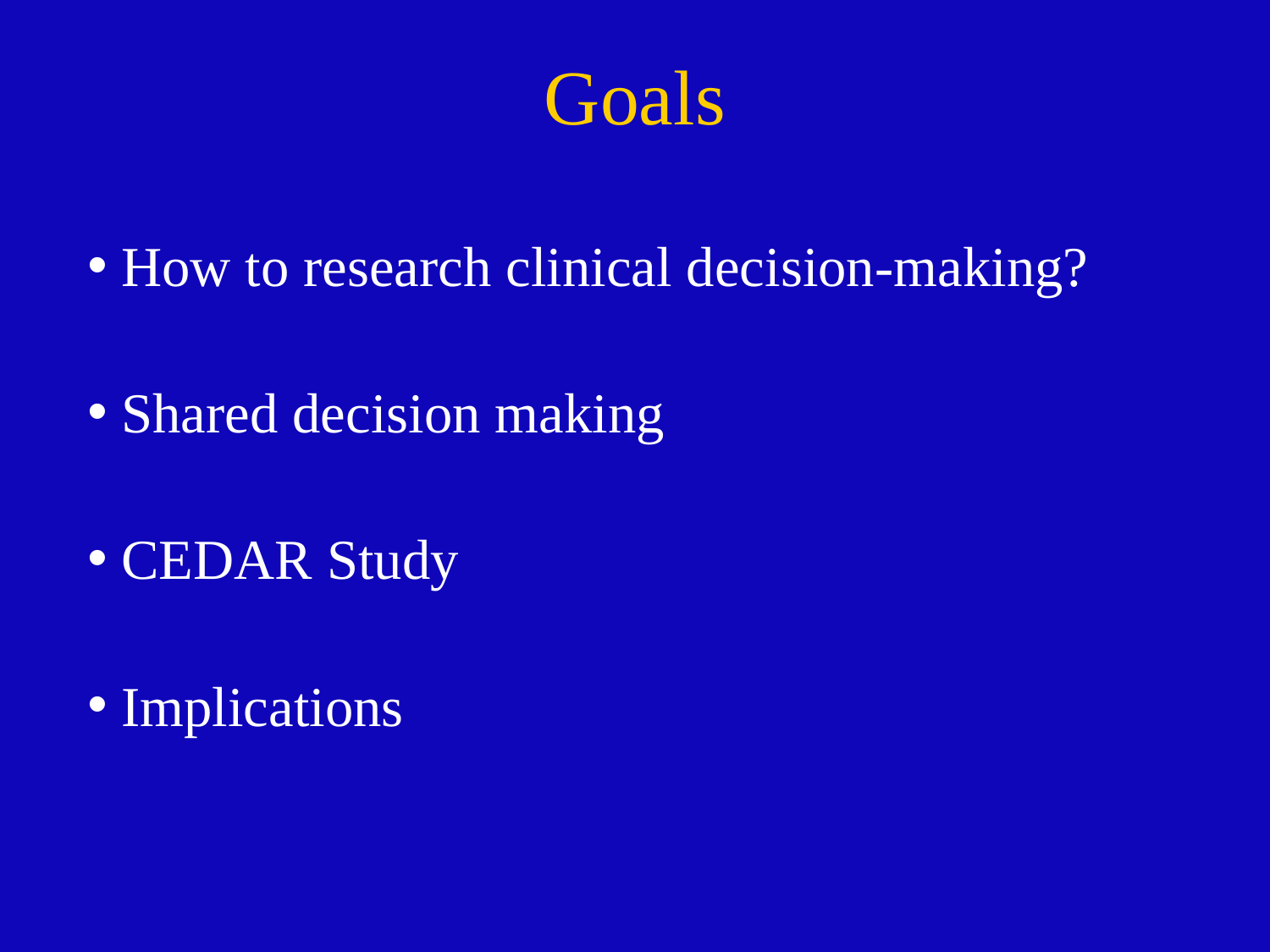

# Goals
 How to research clinical decision-making?
 Shared decision making
 CEDAR Study
 Implications